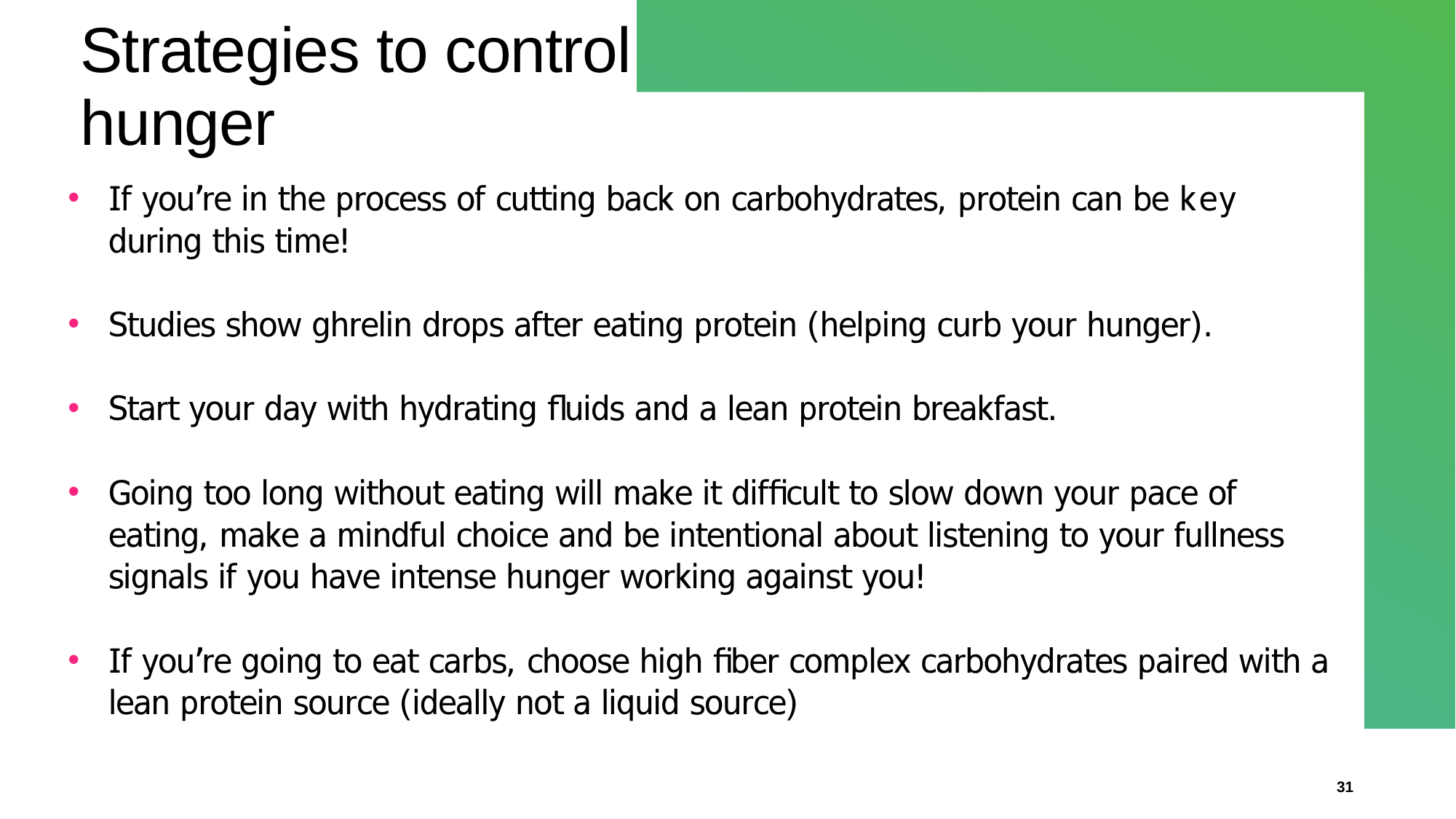

# Strategies to control hunger
If you’re in the process of cutting back on carbohydrates, protein can be key during this time!

Studies show ghrelin drops after eating protein (helping curb your hunger).

Start your day with hydrating fluids and a lean protein breakfast.

Going too long without eating will make it difficult to slow down your pace of eating, make a mindful choice and be intentional about listening to your fullness signals if you have intense hunger working against you!

If you’re going to eat carbs, choose high fiber complex carbohydrates paired with a lean protein source (ideally not a liquid source)

31